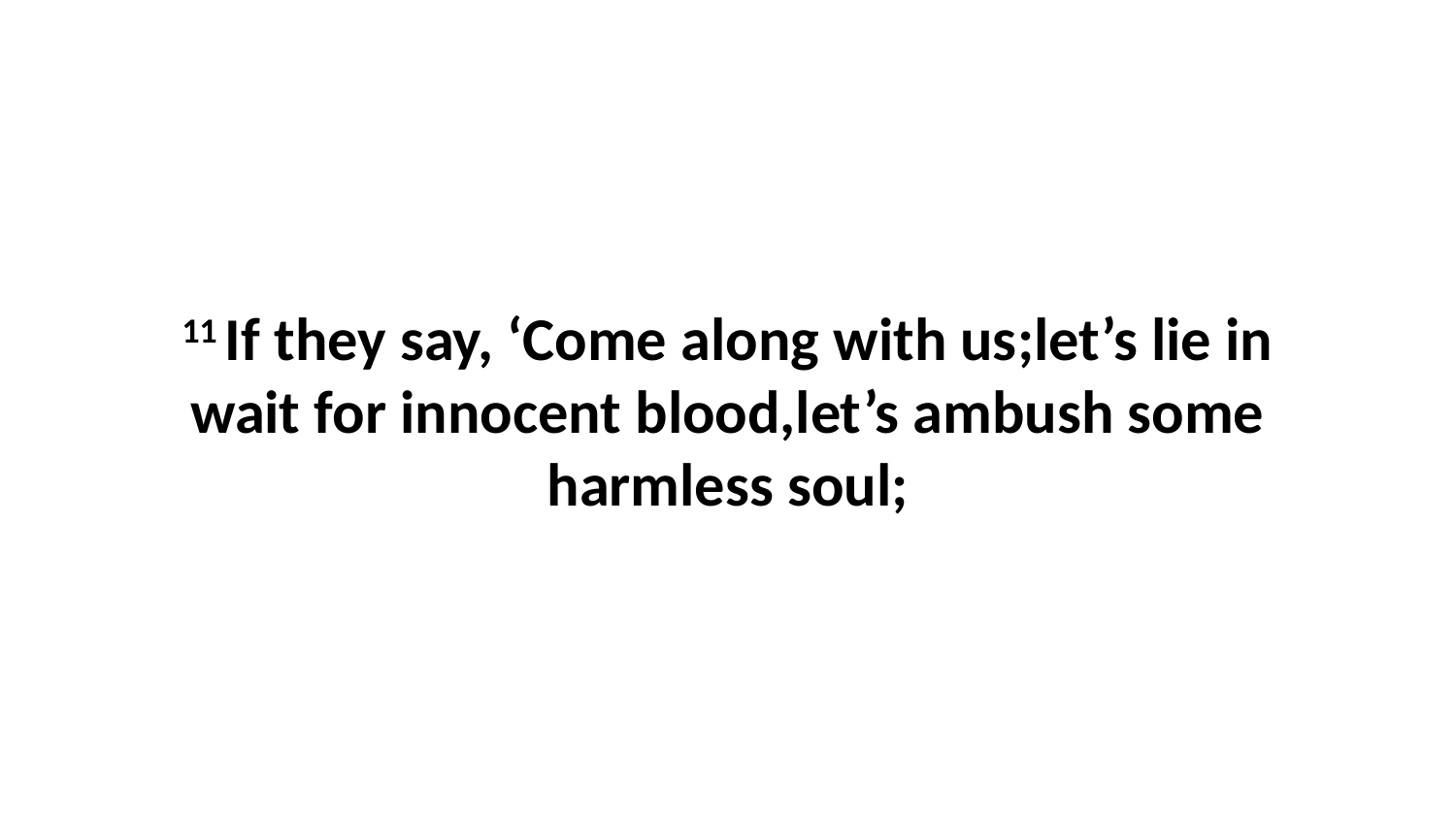

11 If they say, ‘Come along with us;let’s lie in wait for innocent blood,let’s ambush some harmless soul;